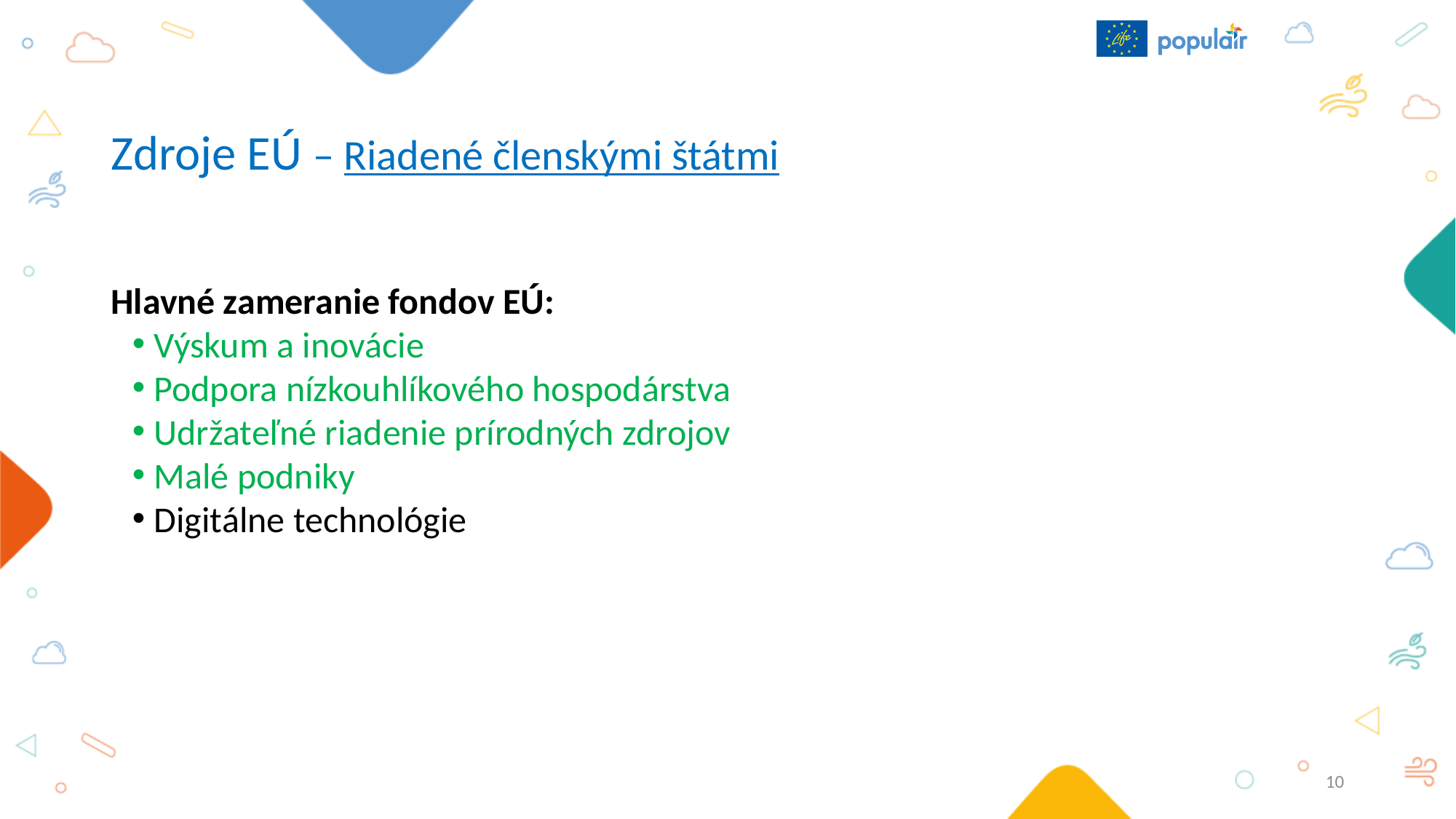

# Zdroje EÚ – Riadené členskými štátmi

Hlavné zameranie fondov EÚ:
Výskum a inovácie
Podpora nízkouhlíkového hospodárstva
Udržateľné riadenie prírodných zdrojov
Malé podniky
Digitálne technológie

10